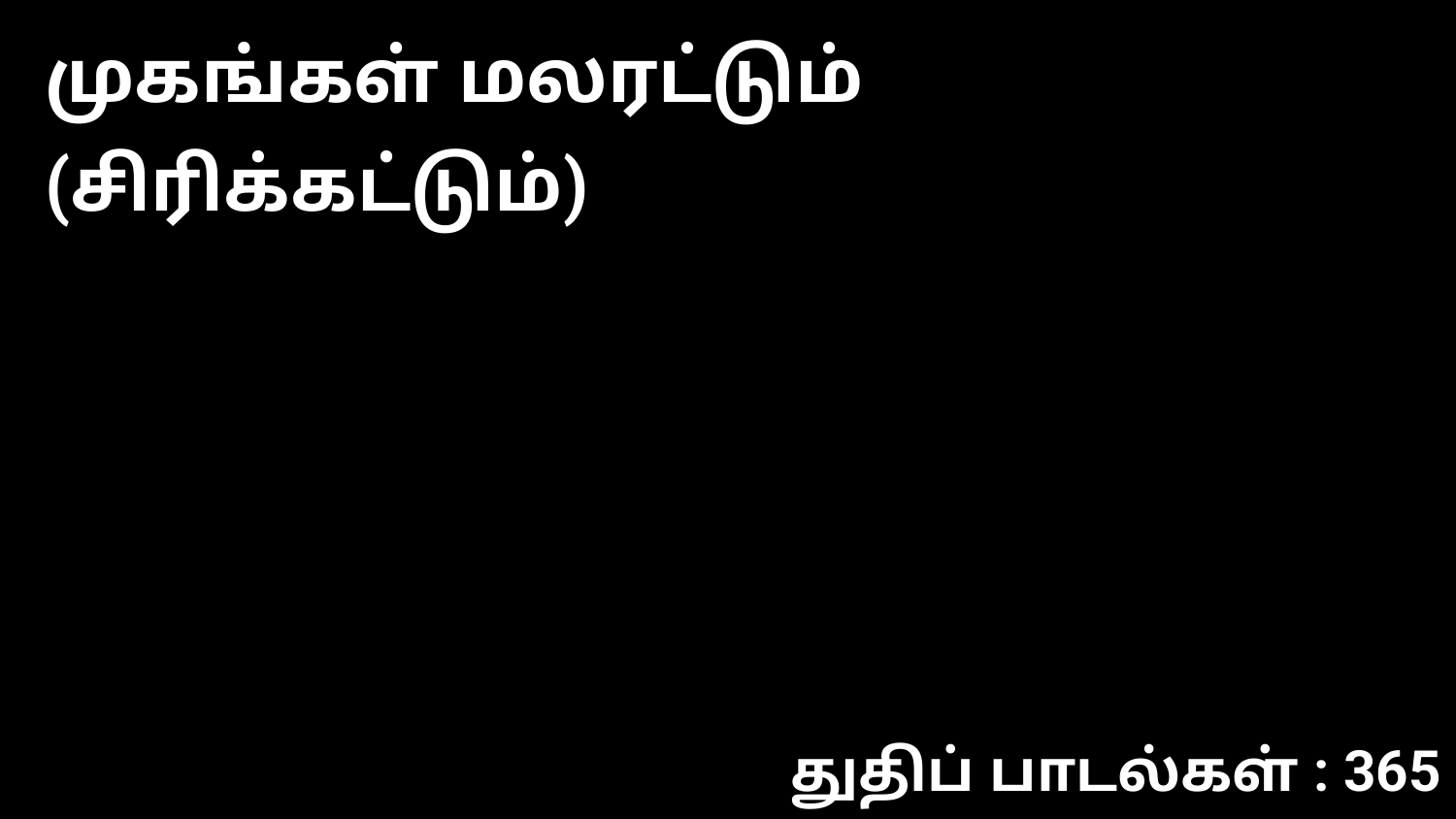

முகங்கள் மலரட்டும் (சிரிக்கட்டும்)
துதிப் பாடல்கள் : 365